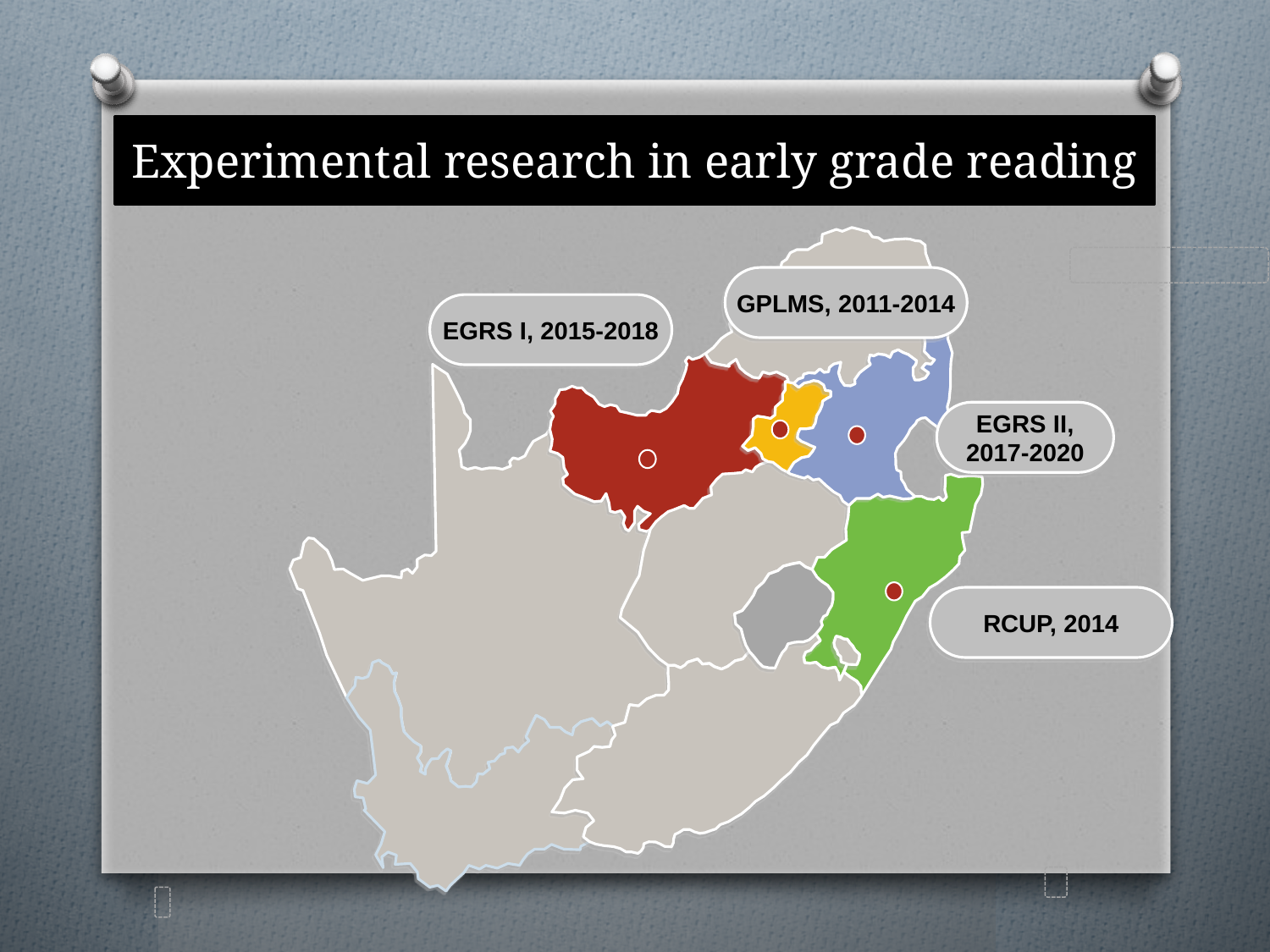

# Experimental research in early grade reading

GPLMS, 2011-2014

EGRS I, 2015-2018

EGRS II, 2017-2020

RCUP, 2014